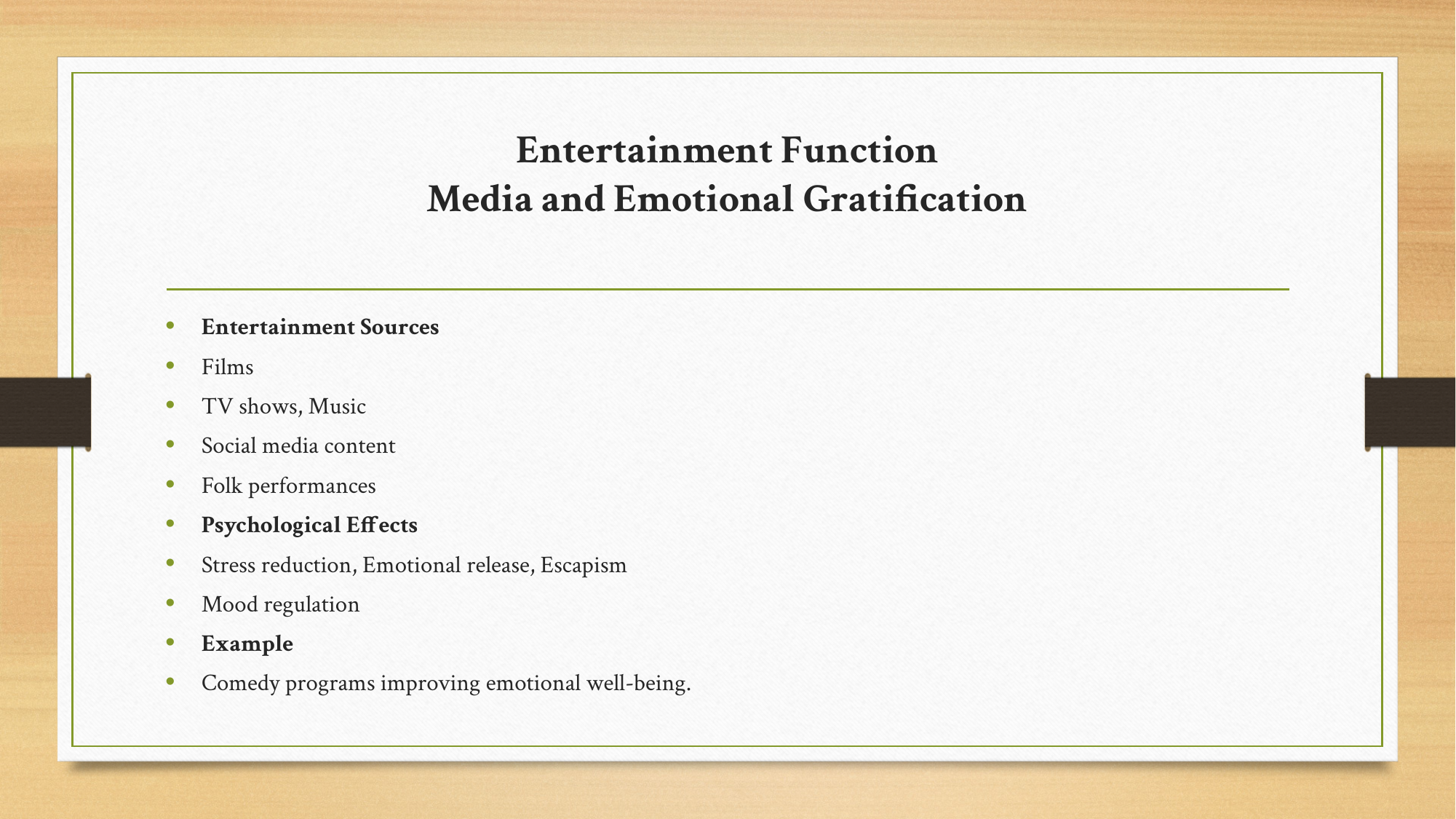

# Entertainment Function Media and Emotional Gratification
Entertainment Sources
Films
TV shows, Music
Social media content
Folk performances
Psychological Effects
Stress reduction, Emotional release, Escapism
Mood regulation
Example
Comedy programs improving emotional well-being.